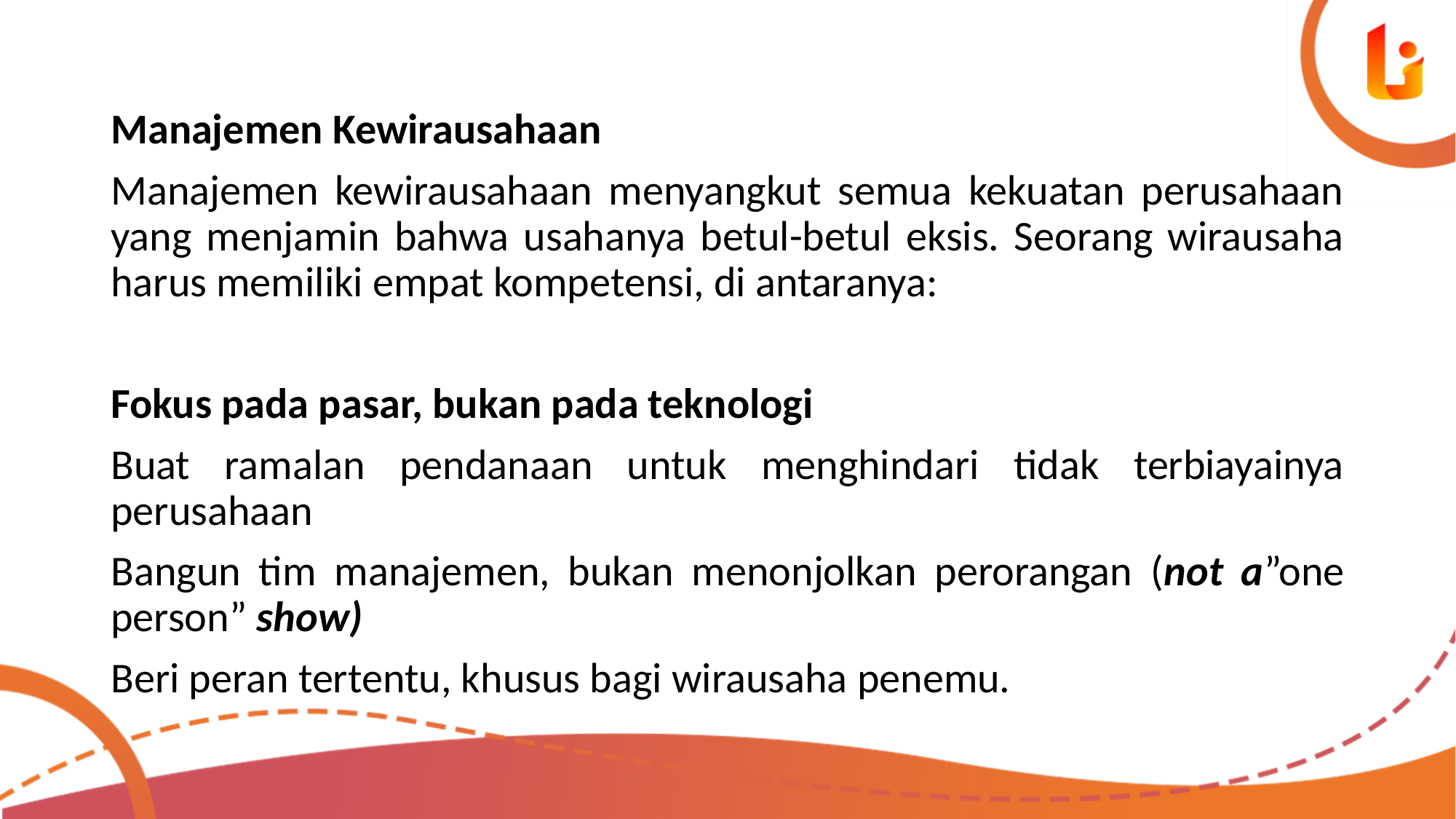

Manajemen Kewirausahaan
Manajemen kewirausahaan menyangkut semua kekuatan perusahaan yang menjamin bahwa usahanya betul-betul eksis. Seorang wirausaha harus memiliki empat kompetensi, di antaranya:

Fokus pada pasar, bukan pada teknologi
Buat ramalan pendanaan untuk menghindari tidak terbiayainya perusahaan
Bangun tim manajemen, bukan menonjolkan perorangan (not a”one person” show)
Beri peran tertentu, khusus bagi wirausaha penemu.